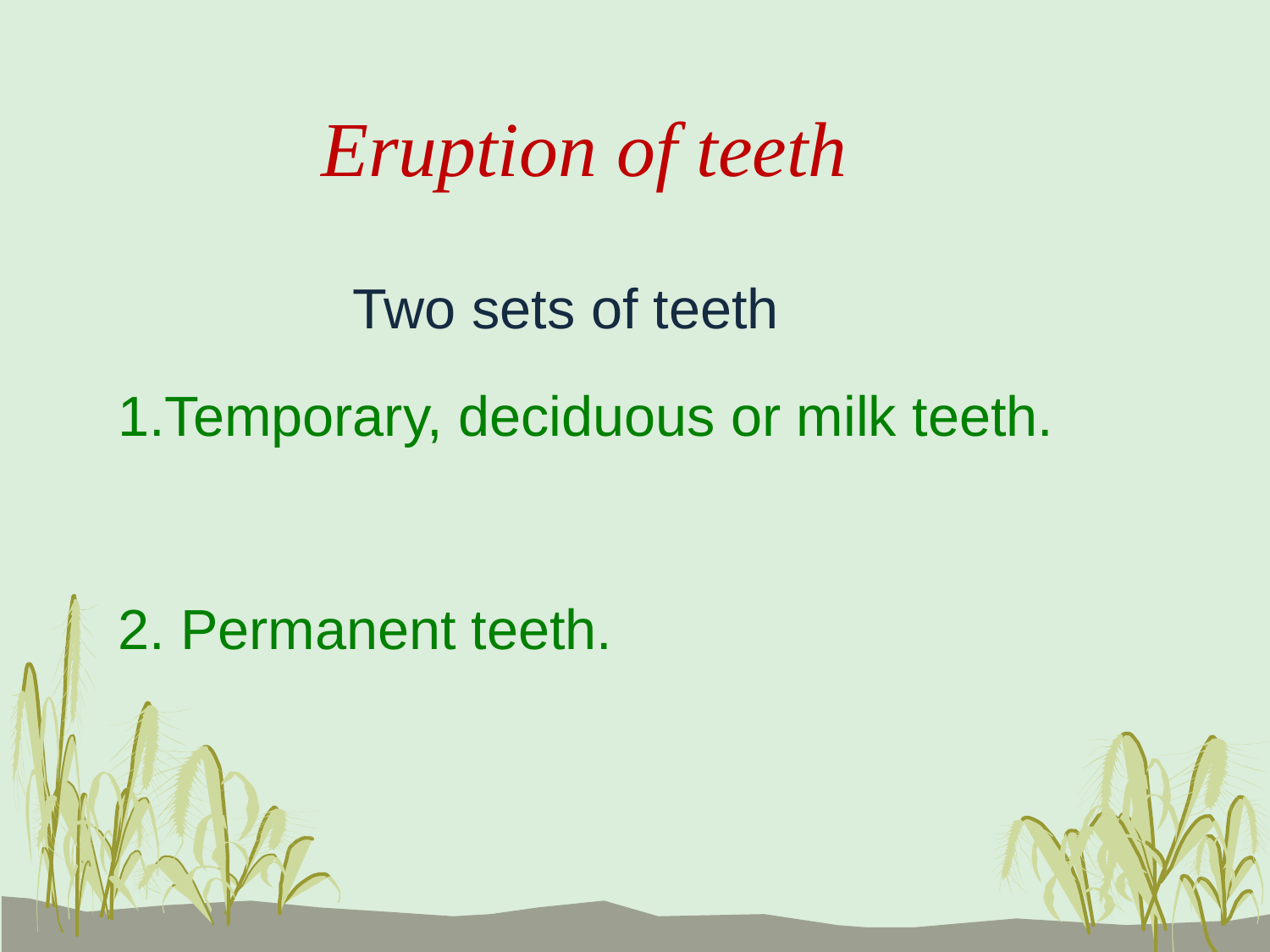

# Eruption of teeth
               Two sets of teeth
1.Temporary, deciduous or milk teeth.

2. Permanent teeth.